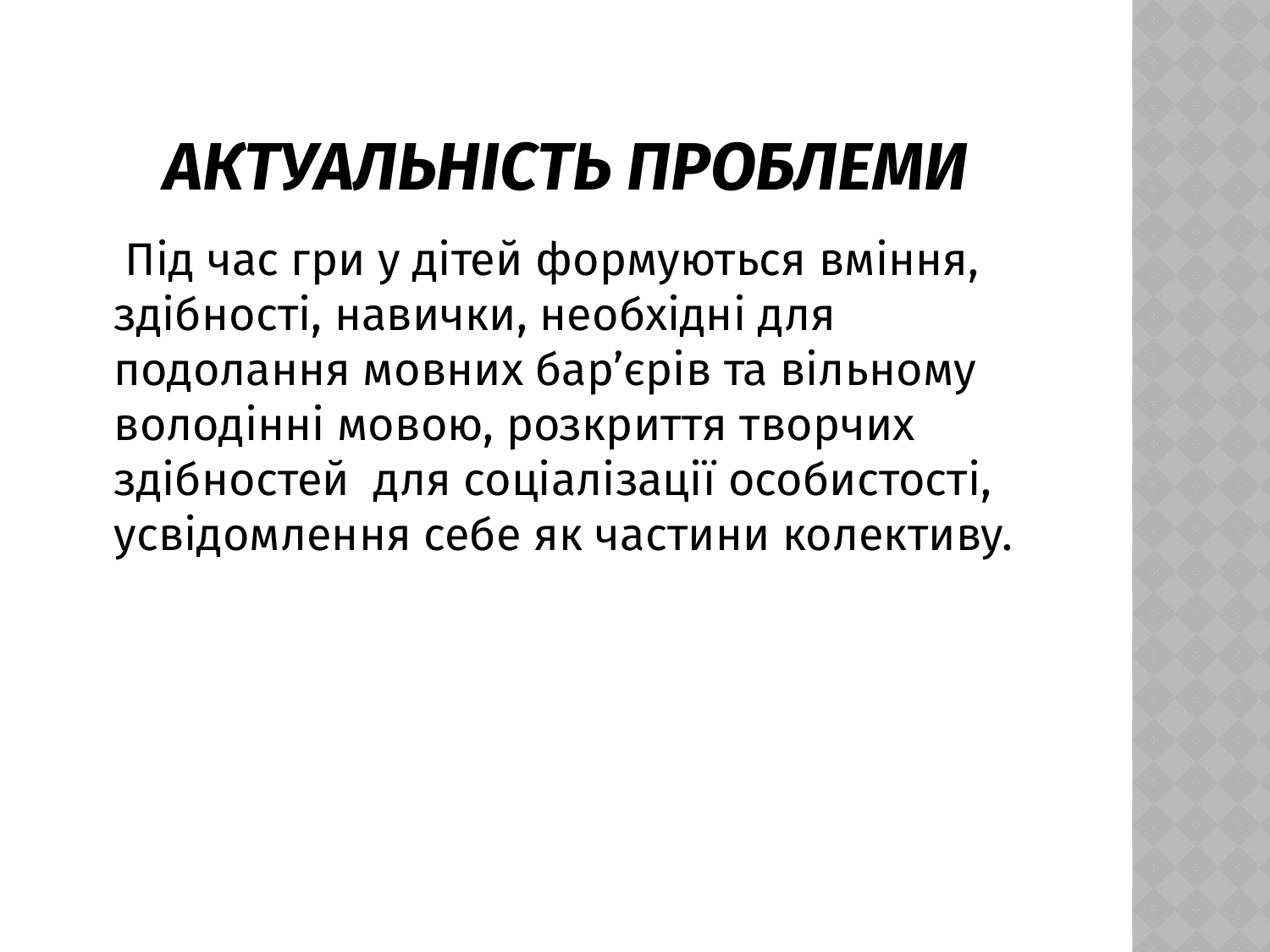

# Актуальність проблеми
    Під час гри у дітей формуються вміння, здібності, навички, необхідні для подолання мовних бар’єрів та вільному володінні мовою, розкриття творчих здібностей  для соціалізації особистості, усвідомлення себе як частини колективу.